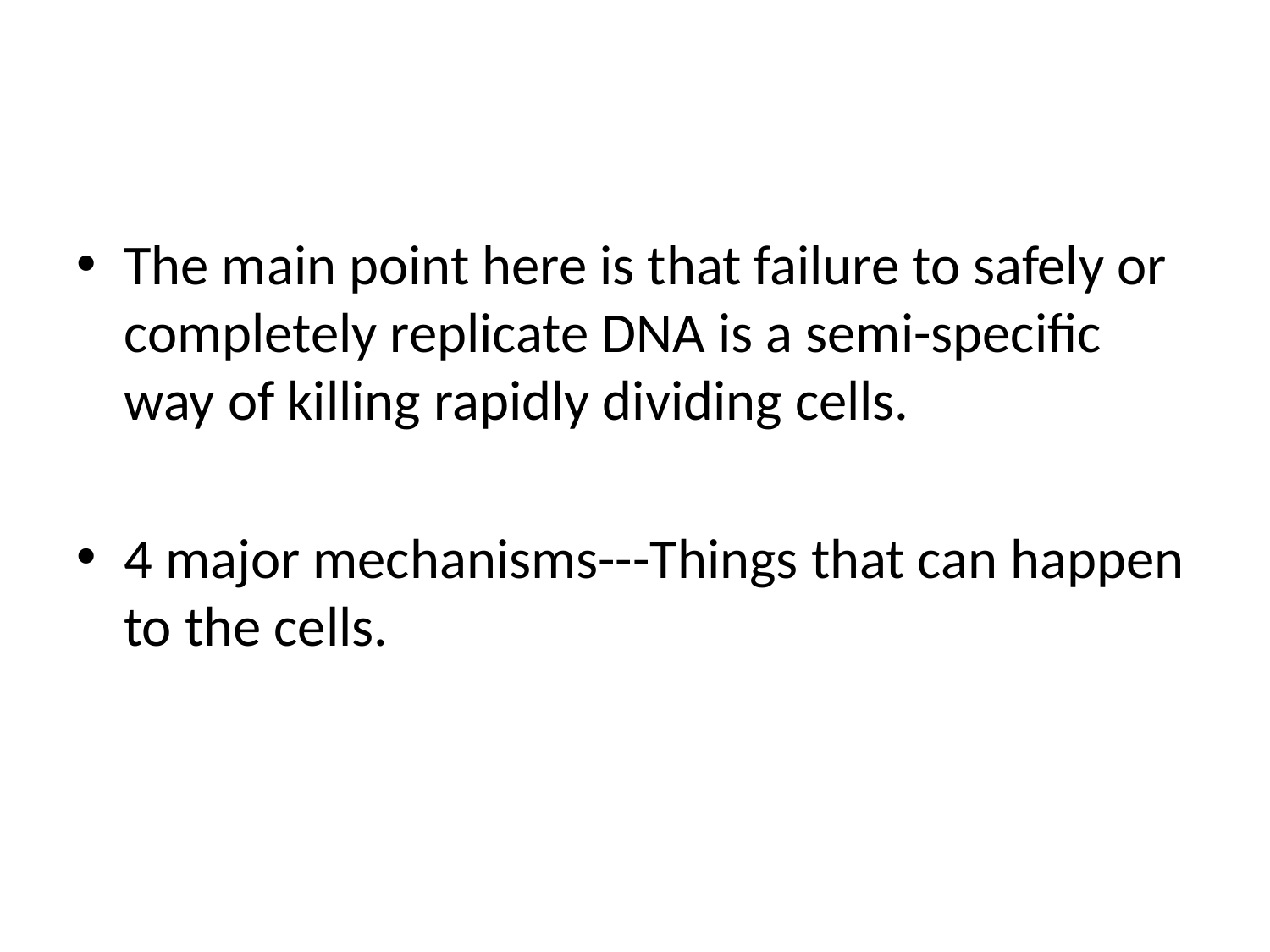

#
The main point here is that failure to safely or completely replicate DNA is a semi-specific way of killing rapidly dividing cells.

4 major mechanisms---Things that can happen to the cells.